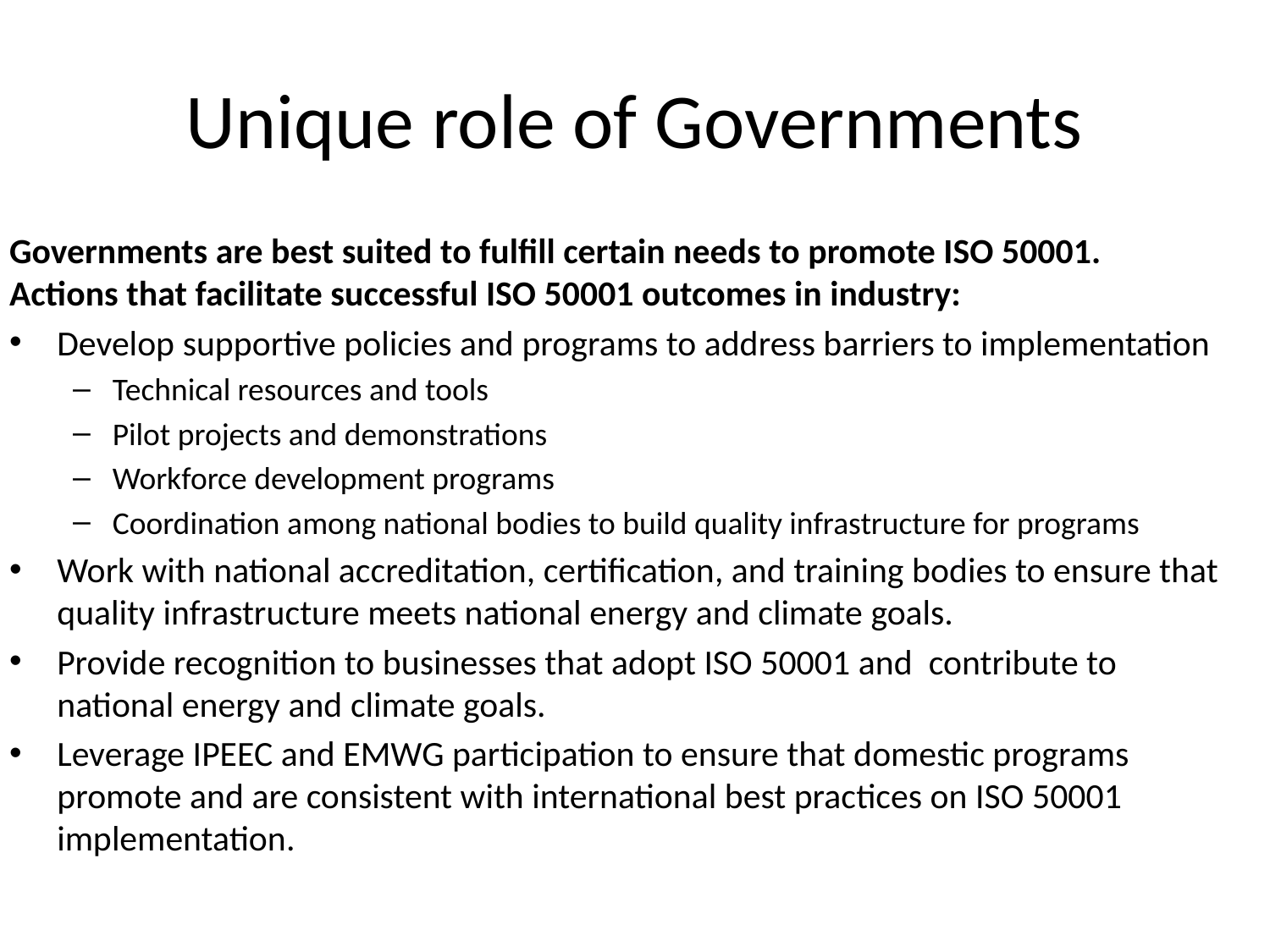

# Unique role of Governments
Governments are best suited to fulfill certain needs to promote ISO 50001.
Actions that facilitate successful ISO 50001 outcomes in industry:
Develop supportive policies and programs to address barriers to implementation
Technical resources and tools
Pilot projects and demonstrations
Workforce development programs
Coordination among national bodies to build quality infrastructure for programs
Work with national accreditation, certification, and training bodies to ensure that quality infrastructure meets national energy and climate goals.
Provide recognition to businesses that adopt ISO 50001 and  contribute to national energy and climate goals.
Leverage IPEEC and EMWG participation to ensure that domestic programs promote and are consistent with international best practices on ISO 50001 implementation.